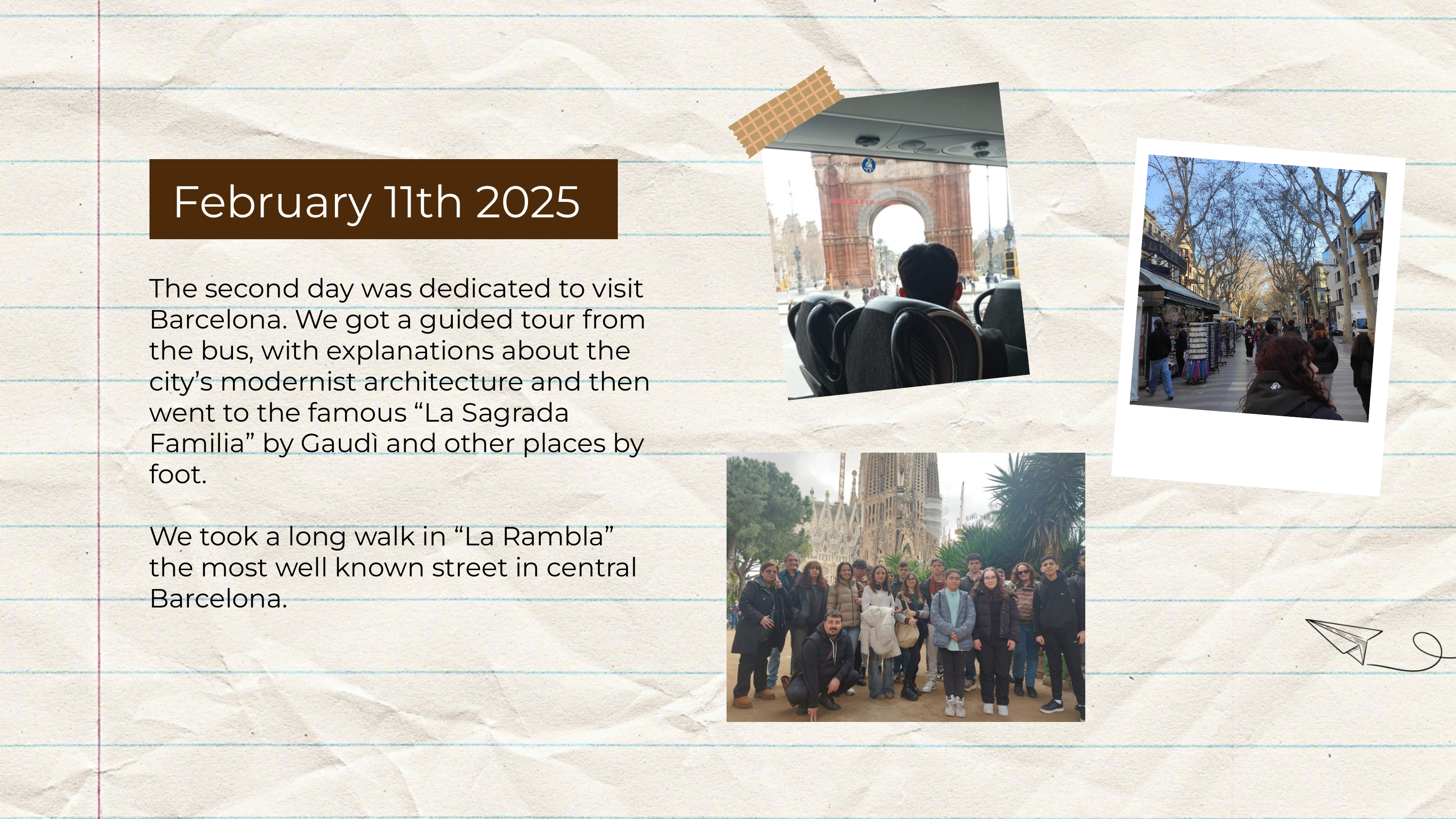

February 11th 2025
The second day was dedicated to visit Barcelona. We got a guided tour from the bus, with explanations about the city’s modernist architecture and then went to the famous “La Sagrada Familia” by Gaudì and other places by foot.

We took a long walk in “La Rambla” the most well known street in central Barcelona.